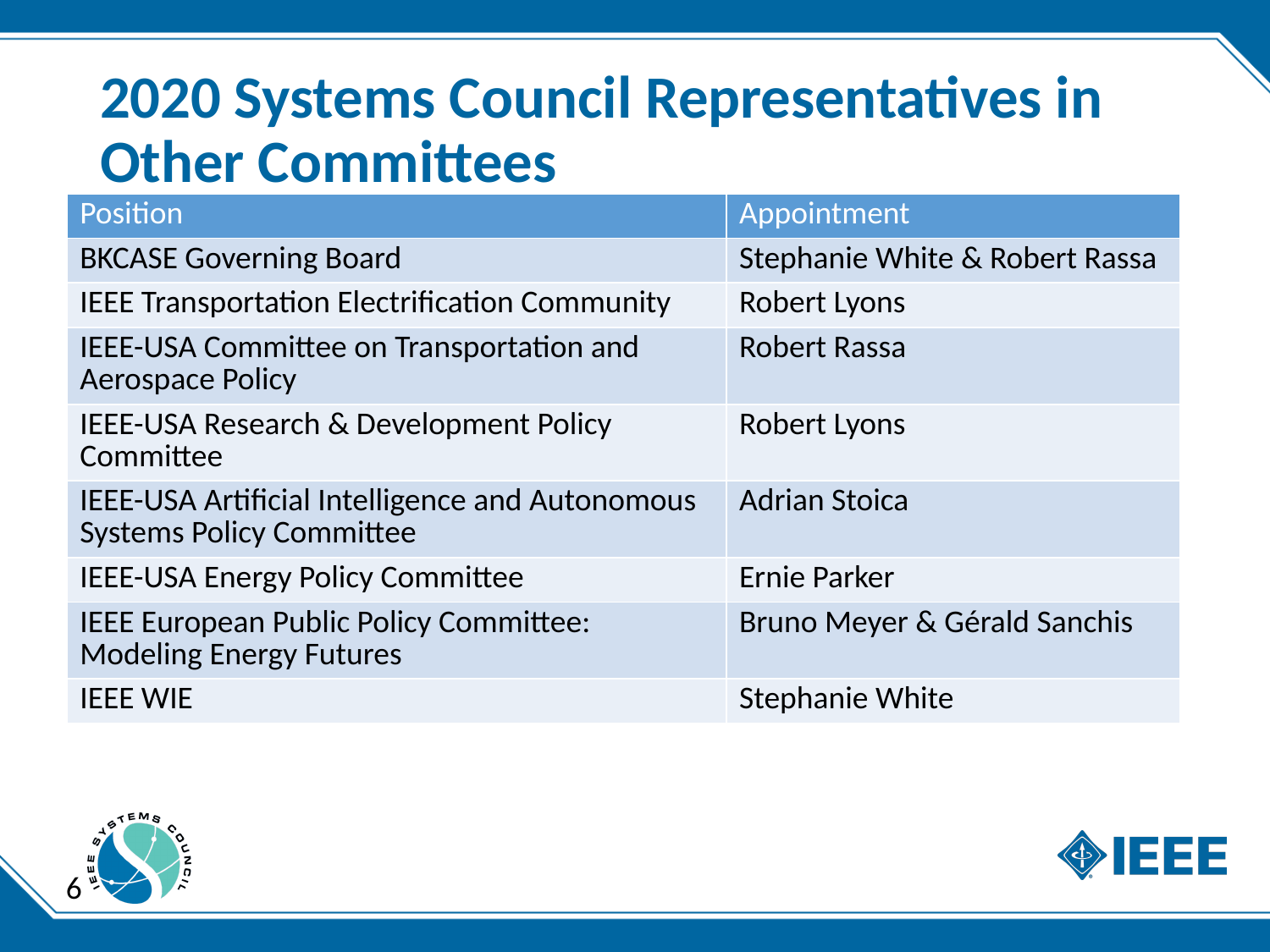

# 2020 Systems Council Representatives in Other Committees
| Position | Appointment |
| --- | --- |
| BKCASE Governing Board | Stephanie White & Robert Rassa |
| IEEE Transportation Electrification Community | Robert Lyons |
| IEEE-USA Committee on Transportation and Aerospace Policy | Robert Rassa |
| IEEE-USA Research & Development Policy Committee | Robert Lyons |
| IEEE-USA Artificial Intelligence and Autonomous Systems Policy Committee | Adrian Stoica |
| IEEE-USA Energy Policy Committee | Ernie Parker |
| IEEE European Public Policy Committee: Modeling Energy Futures | Bruno Meyer & Gérald Sanchis |
| IEEE WIE | Stephanie White |
6